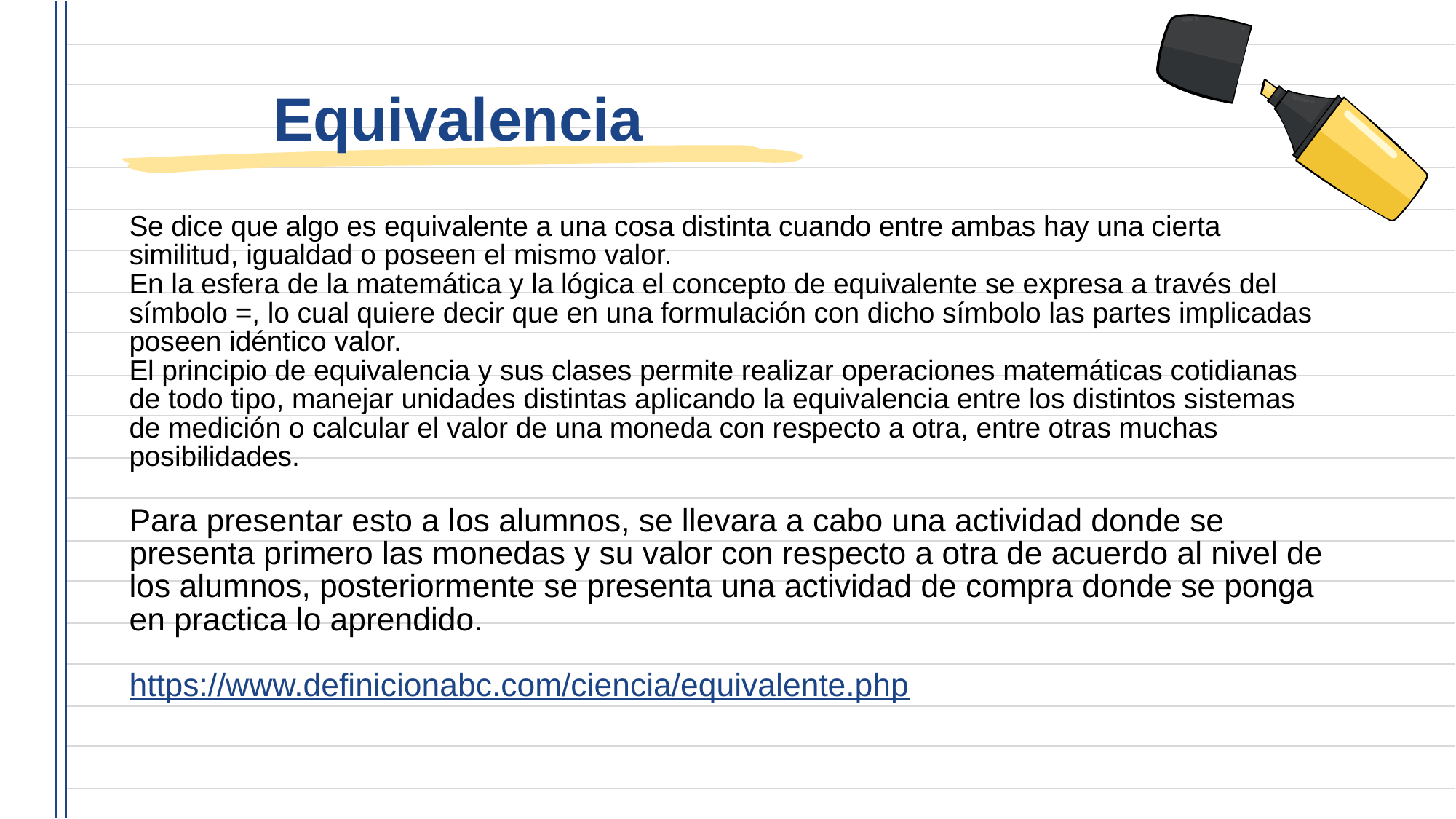

# Equivalencia

Se dice que algo es equivalente a una cosa distinta cuando entre ambas hay una cierta similitud, igualdad o poseen el mismo valor.
En la esfera de la matemática y la lógica el concepto de equivalente se expresa a través del símbolo =, lo cual quiere decir que en una formulación con dicho símbolo las partes implicadas poseen idéntico valor.
El principio de equivalencia y sus clases permite realizar operaciones matemáticas cotidianas de todo tipo, manejar unidades distintas aplicando la equivalencia entre los distintos sistemas de medición o calcular el valor de una moneda con respecto a otra, entre otras muchas posibilidades.

Para presentar esto a los alumnos, se llevara a cabo una actividad donde se presenta primero las monedas y su valor con respecto a otra de acuerdo al nivel de los alumnos, posteriormente se presenta una actividad de compra donde se ponga en practica lo aprendido.

https://www.definicionabc.com/ciencia/equivalente.php